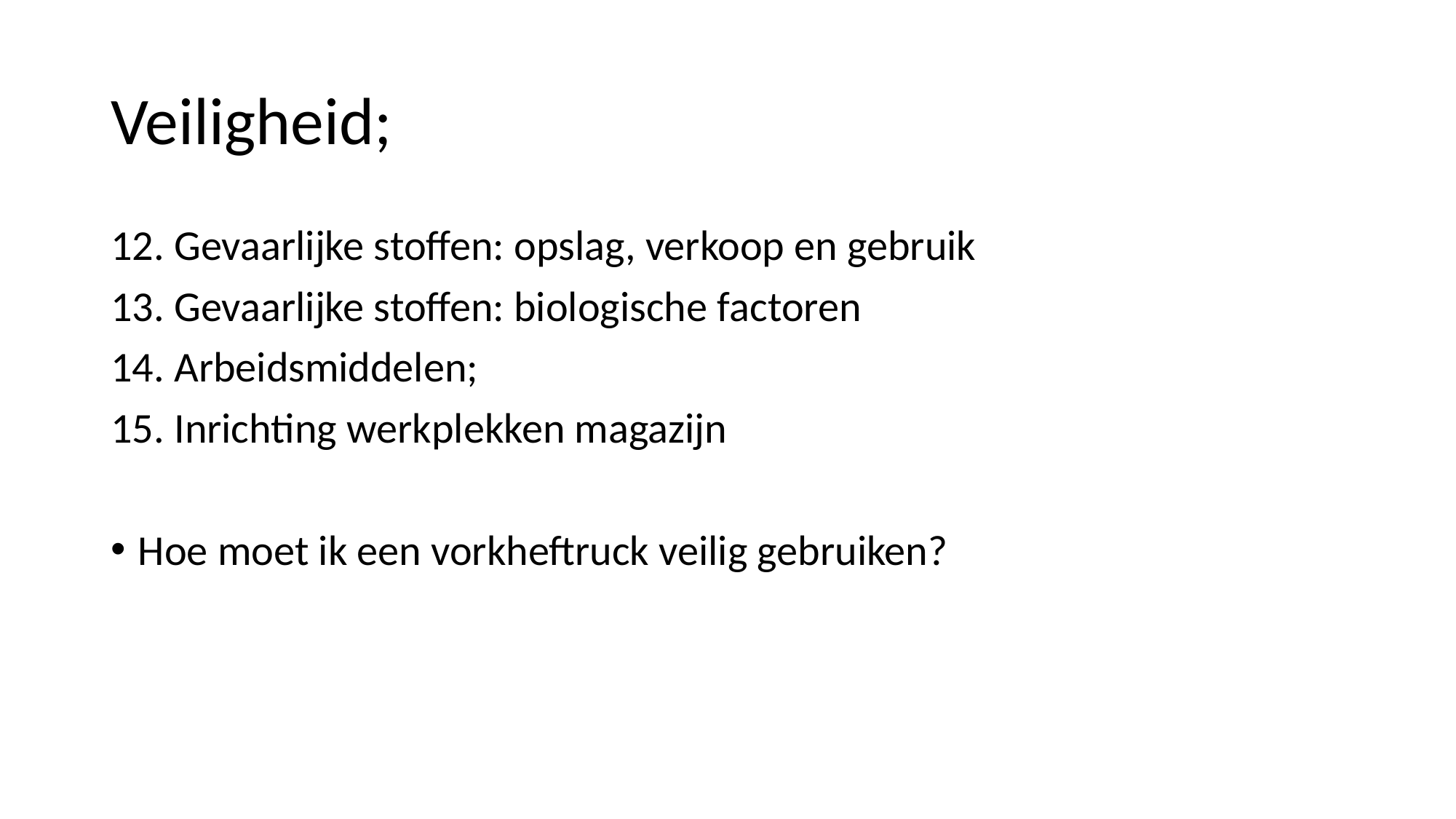

# Veiligheid;
12. Gevaarlijke stoffen: opslag, verkoop en gebruik
13. Gevaarlijke stoffen: biologische factoren
14. Arbeidsmiddelen;
15. Inrichting werkplekken magazijn

Hoe moet ik een vorkheftruck veilig gebruiken?